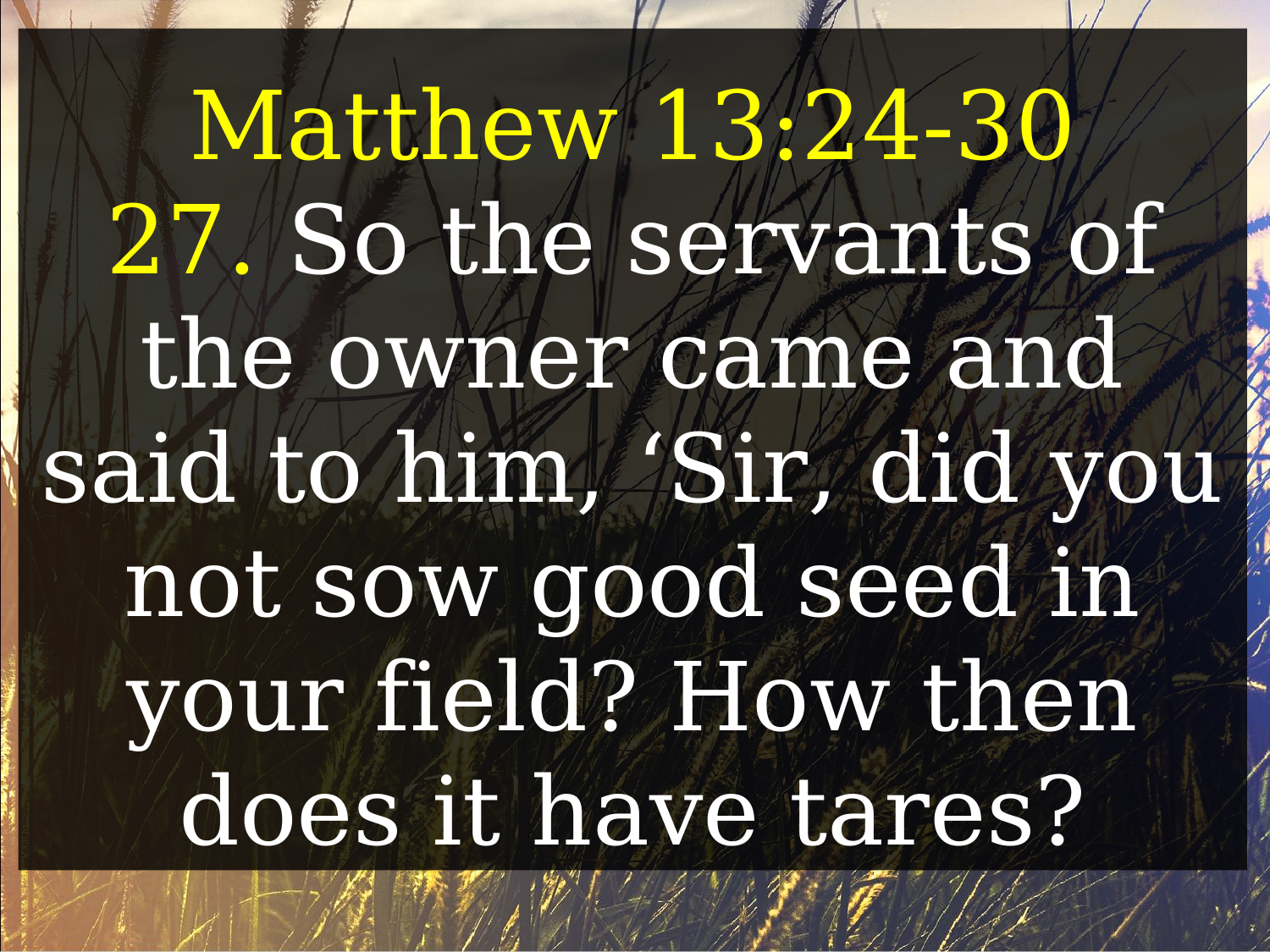

Matthew 13:24-30
27. So the servants of the owner came and said to him, ‘Sir, did you not sow good seed in your field? How then does it have tares?